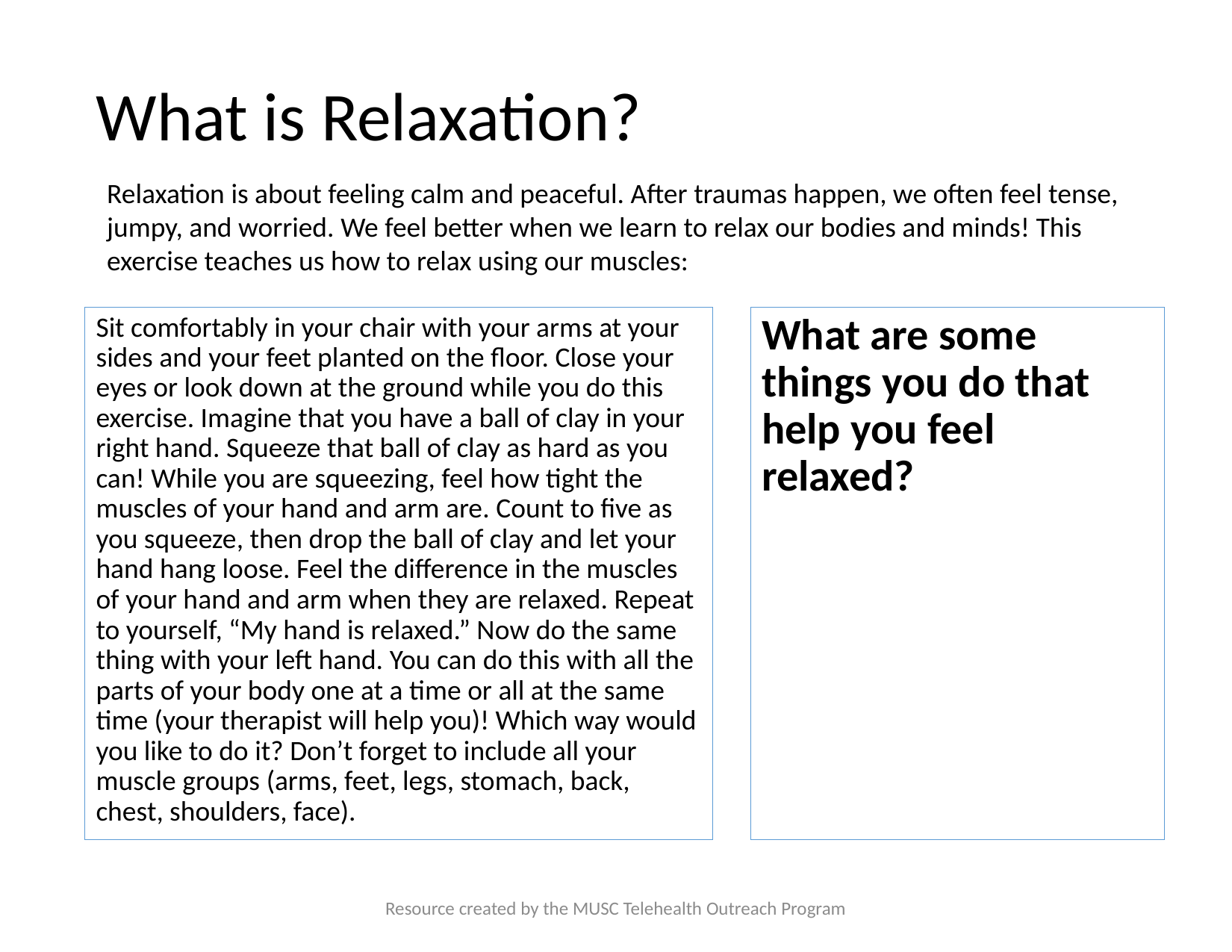

# What is Relaxation?
Relaxation is about feeling calm and peaceful. After traumas happen, we often feel tense, jumpy, and worried. We feel better when we learn to relax our bodies and minds! This exercise teaches us how to relax using our muscles:

Sit comfortably in your chair with your arms at your sides and your feet planted on the floor. Close your eyes or look down at the ground while you do this exercise. Imagine that you have a ball of clay in your right hand. Squeeze that ball of clay as hard as you can! While you are squeezing, feel how tight the muscles of your hand and arm are. Count to five as you squeeze, then drop the ball of clay and let your hand hang loose. Feel the difference in the muscles of your hand and arm when they are relaxed. Repeat to yourself, “My hand is relaxed.” Now do the same thing with your left hand. You can do this with all the parts of your body one at a time or all at the same time (your therapist will help you)! Which way would you like to do it? Don’t forget to include all your muscle groups (arms, feet, legs, stomach, back, chest, shoulders, face).
What are some things you do that help you feel relaxed?

Resource created by the MUSC Telehealth Outreach Program